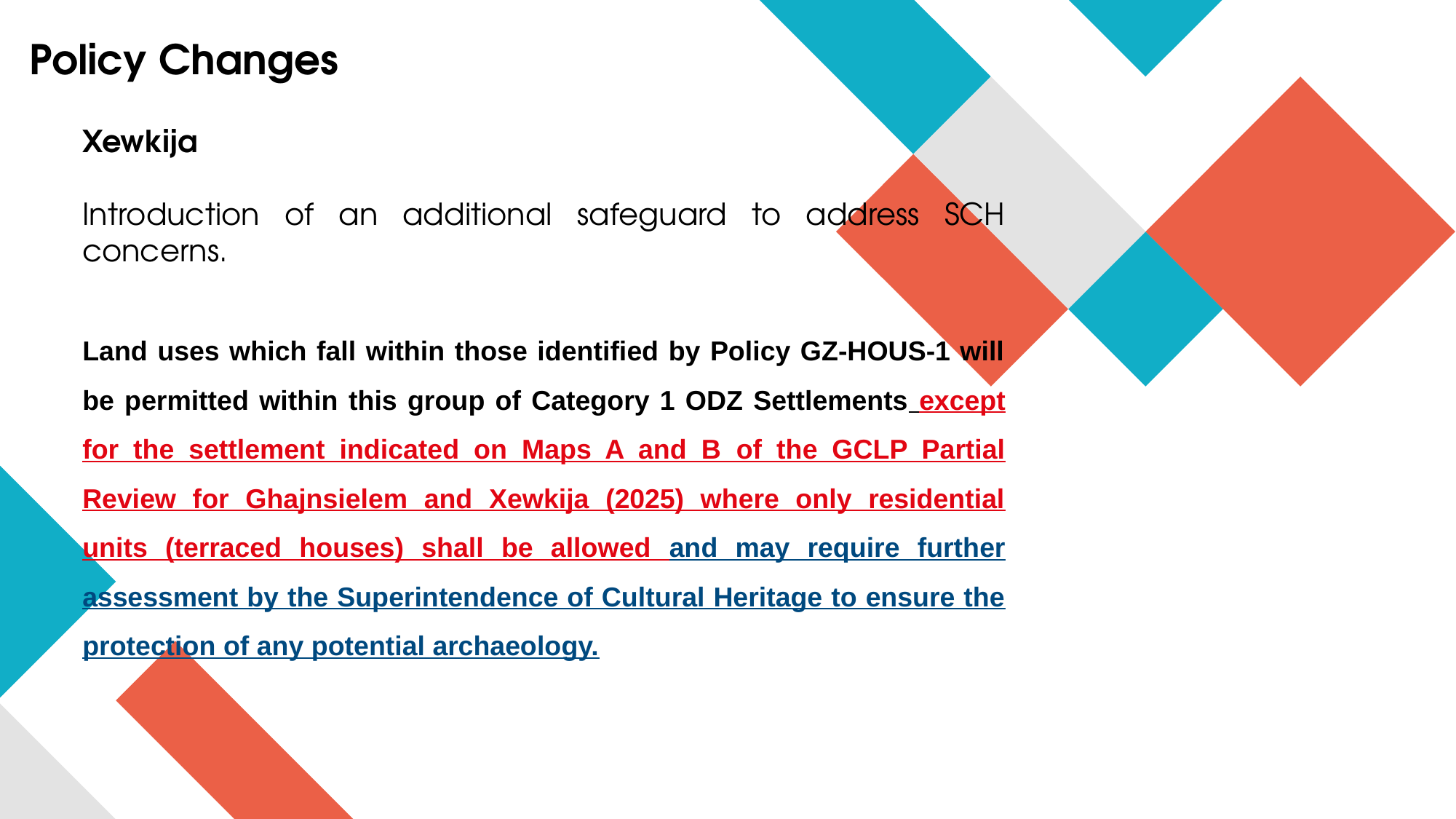

# Policy Changes
Xewkija

Introduction of an additional safeguard to address SCH concerns.

Land uses which fall within those identified by Policy GZ-HOUS-1 will be permitted within this group of Category 1 ODZ Settlements except for the settlement indicated on Maps A and B of the GCLP Partial Review for Ghajnsielem and Xewkija (2025) where only residential units (terraced houses) shall be allowed and may require further assessment by the Superintendence of Cultural Heritage to ensure the protection of any potential archaeology.